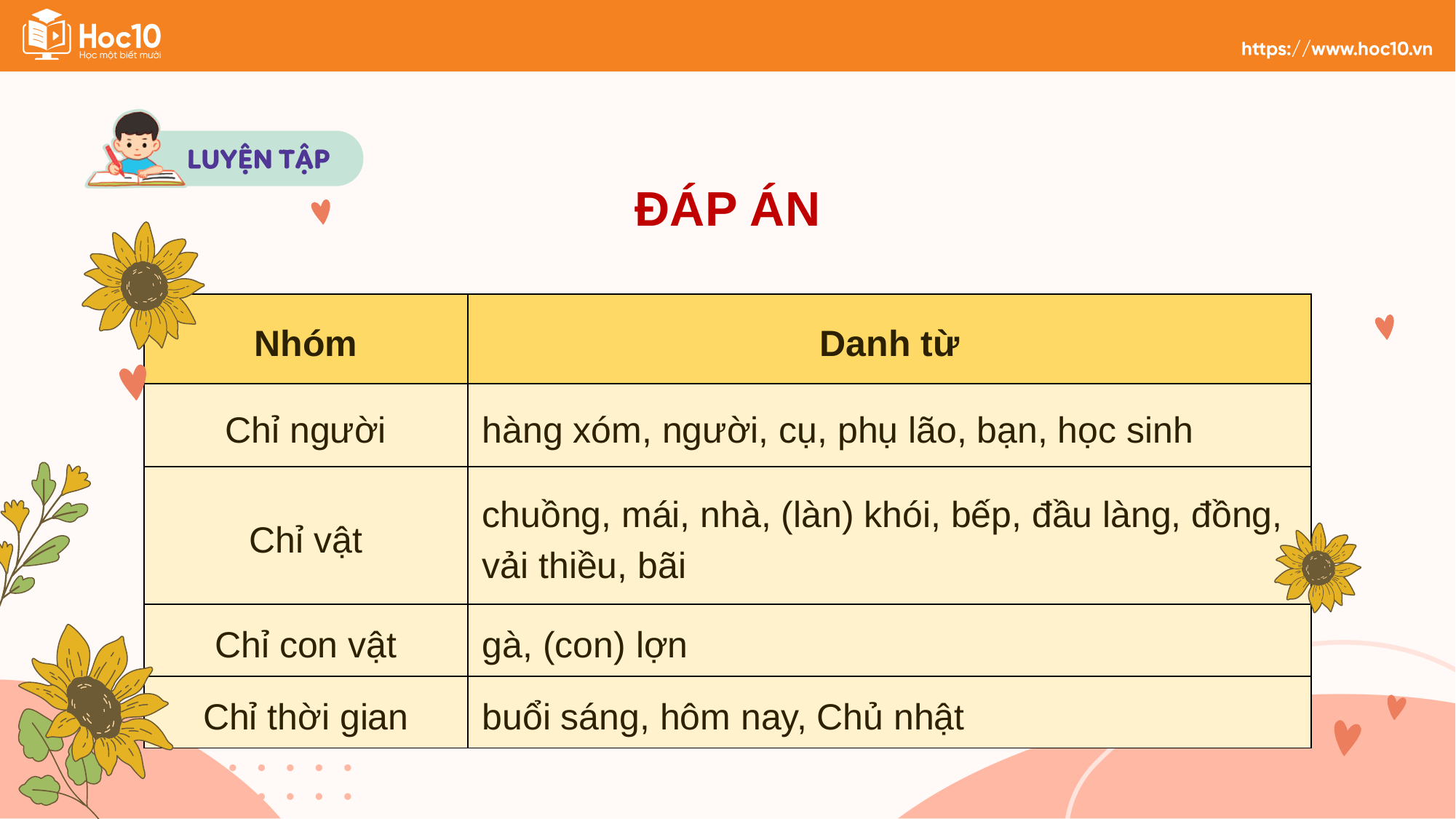

ĐÁP ÁN

| Nhóm | Danh từ |
| --- | --- |
| Chỉ người | hàng xóm, người, cụ, phụ lão, bạn, học sinh |
| Chỉ vật | chuồng, mái, nhà, (làn) khói, bếp, đầu làng, đồng, vải thiều, bãi |
| Chỉ con vật | gà, (con) lợn |
| Chỉ thời gian | buổi sáng, hôm nay, Chủ nhật |